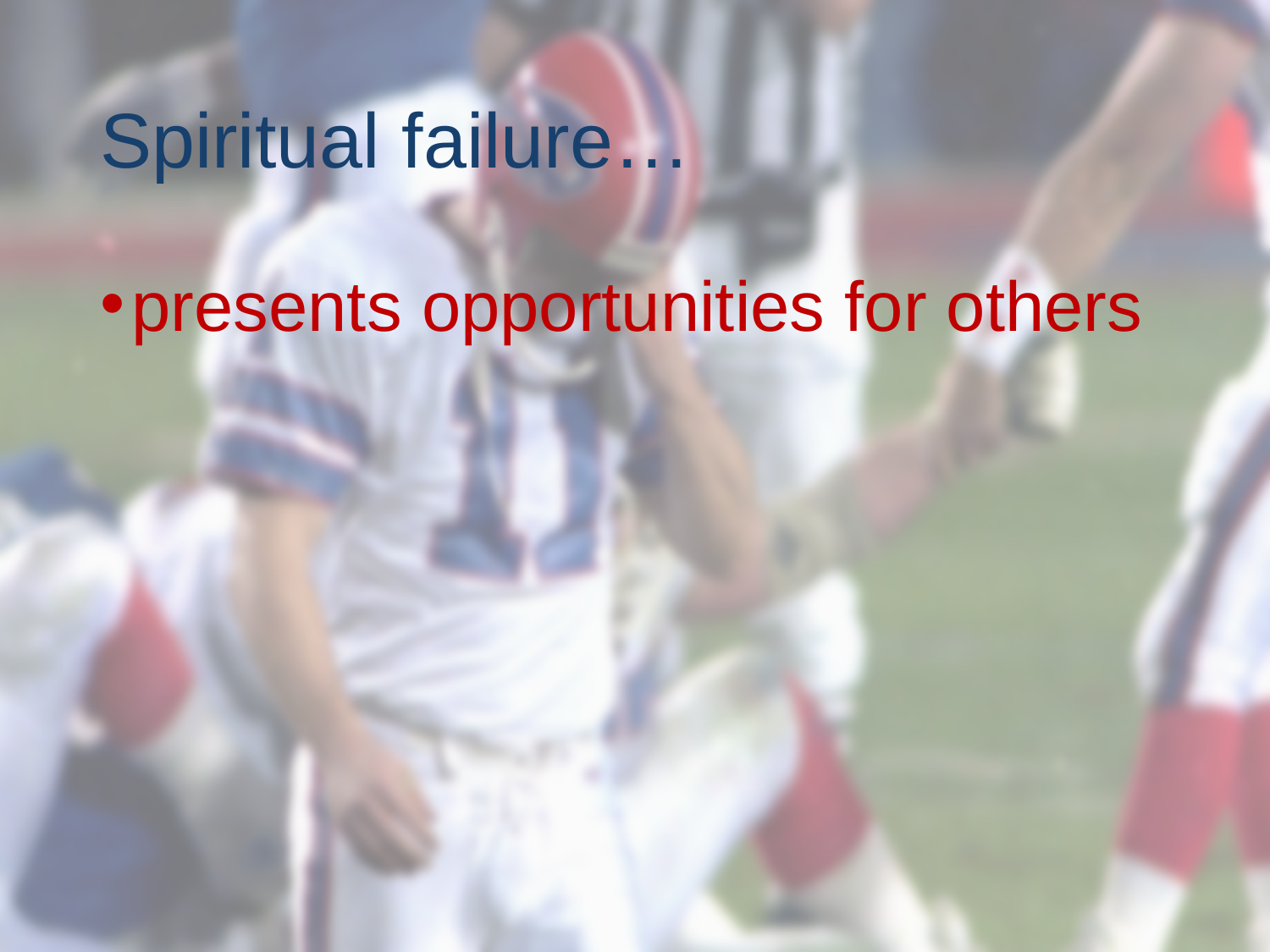

# Spiritual failure…
presents opportunities for others